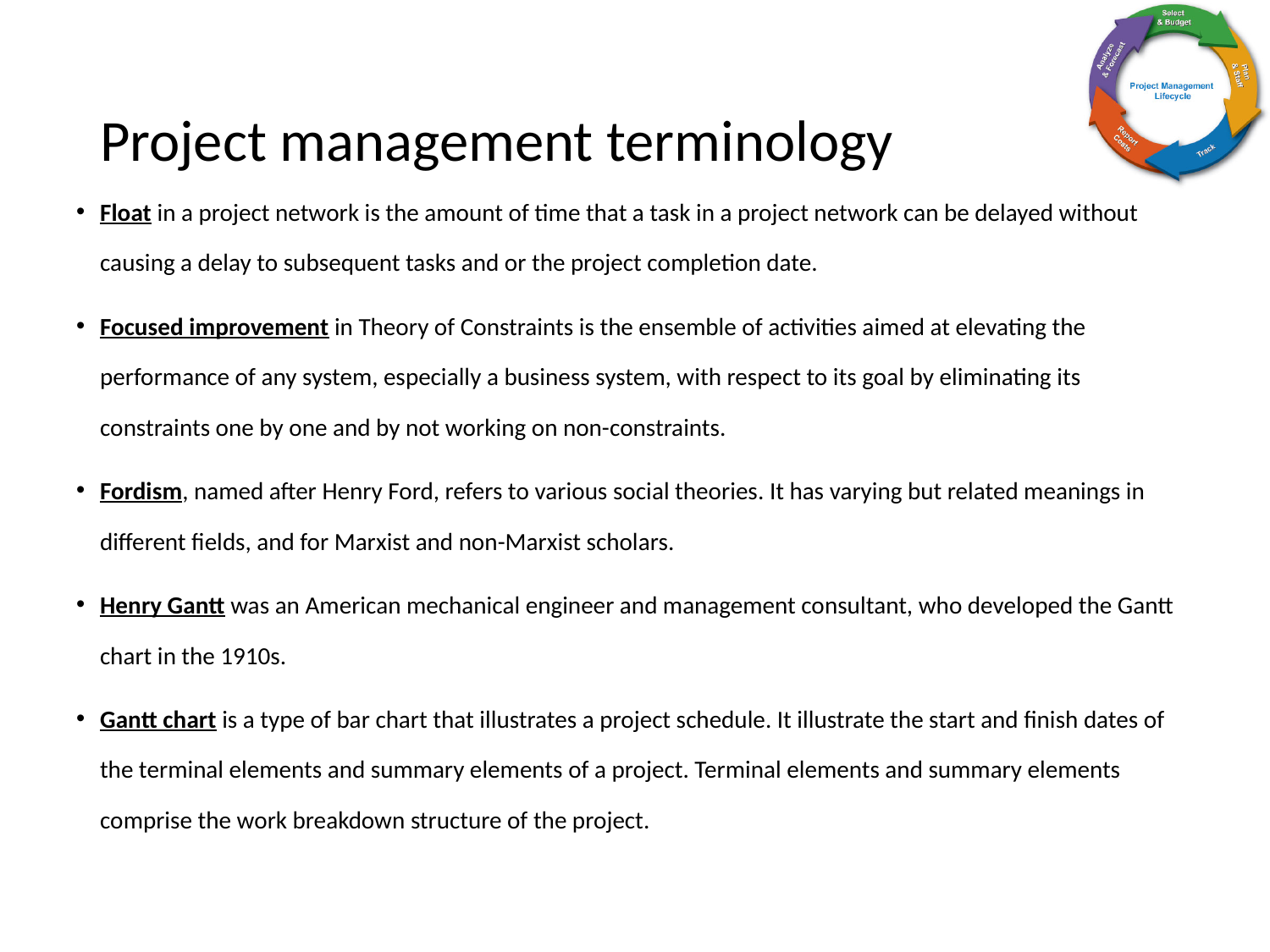

# Project management terminology
Float in a project network is the amount of time that a task in a project network can be delayed without causing a delay to subsequent tasks and or the project completion date.
Focused improvement in Theory of Constraints is the ensemble of activities aimed at elevating the performance of any system, especially a business system, with respect to its goal by eliminating its constraints one by one and by not working on non-constraints.
Fordism, named after Henry Ford, refers to various social theories. It has varying but related meanings in different fields, and for Marxist and non-Marxist scholars.
Henry Gantt was an American mechanical engineer and management consultant, who developed the Gantt chart in the 1910s.
Gantt chart is a type of bar chart that illustrates a project schedule. It illustrate the start and finish dates of the terminal elements and summary elements of a project. Terminal elements and summary elements comprise the work breakdown structure of the project.